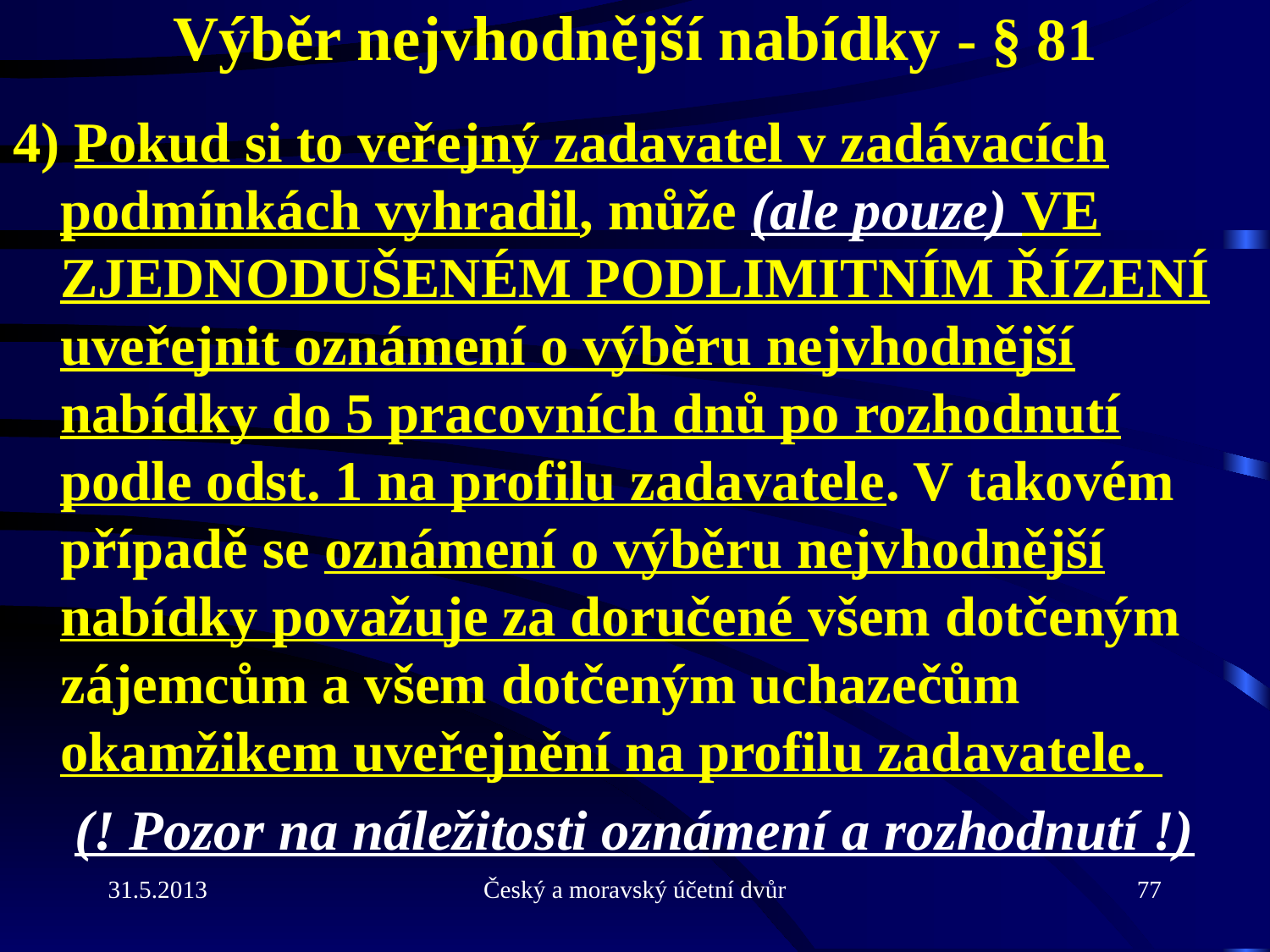

# Výběr nejvhodnější nabídky - § 81
4) Pokud si to veřejný zadavatel v zadávacích podmínkách vyhradil, může (ale pouze) VE zjednodušeném podlimitním řízení uveřejnit oznámení o výběru nejvhodnější nabídky do 5 pracovních dnů po rozhodnutí podle odst. 1 na profilu zadavatele. V takovém případě se oznámení o výběru nejvhodnější nabídky považuje za doručené všem dotčeným zájemcům a všem dotčeným uchazečům okamžikem uveřejnění na profilu zadavatele.
(! Pozor na náležitosti oznámení a rozhodnutí !)
31.5.2013
Český a moravský účetní dvůr
77